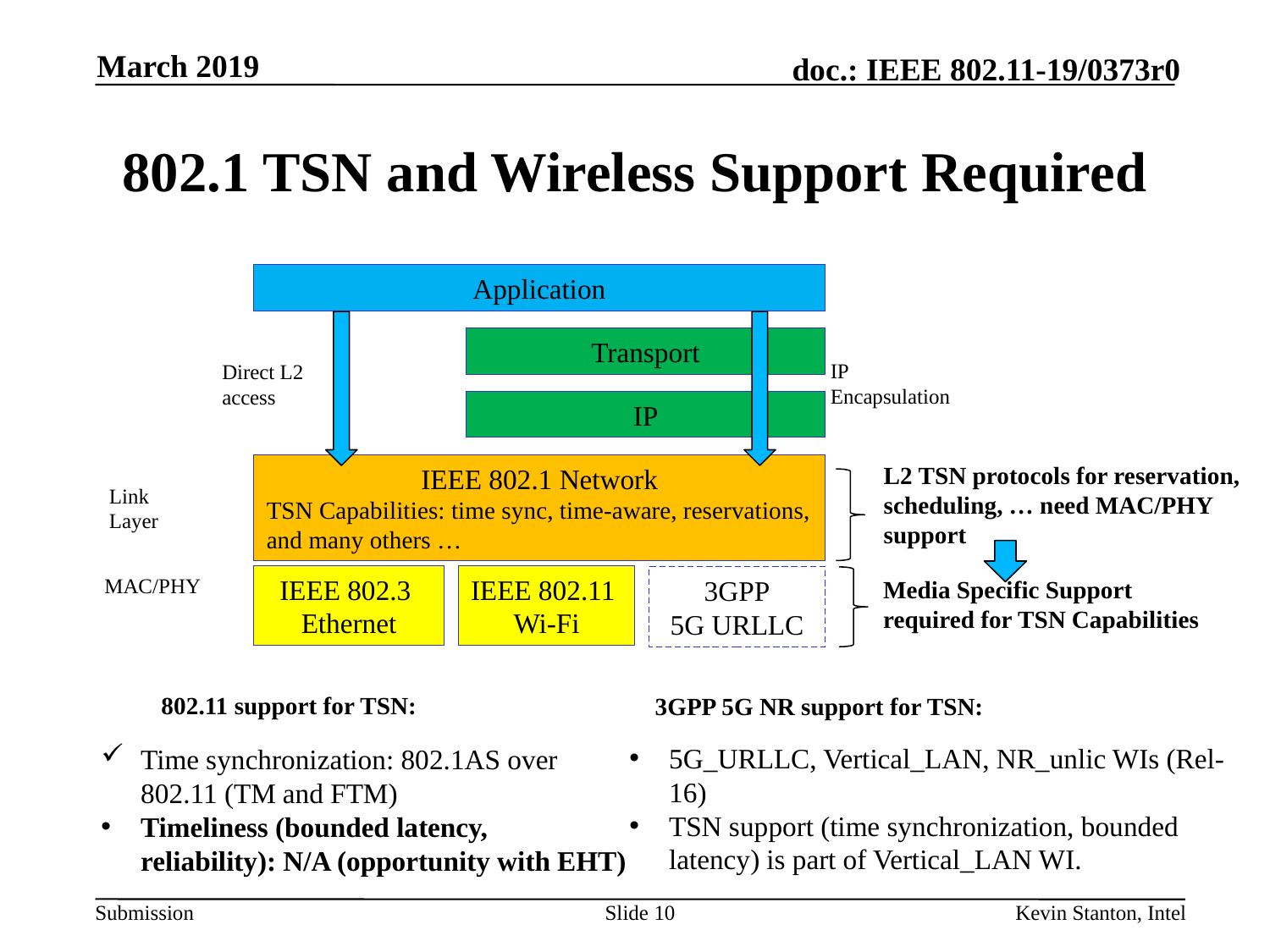

March 2019
# 802.1 TSN and Wireless Support Required
Application

Transport
IP Encapsulation
Direct L2 access
IP
L2 TSN protocols for reservation, scheduling, … need MAC/PHY support
IEEE 802.1 Network
TSN Capabilities: time sync, time-aware, reservations, and many others …

Link Layer

IEEE 802.3
Ethernet
IEEE 802.11
Wi-Fi
MAC/PHY
3GPP
5G URLLC

Media Specific Support required for TSN Capabilities
802.11 support for TSN:
3GPP 5G NR support for TSN:
5G_URLLC, Vertical_LAN, NR_unlic WIs (Rel-16)
TSN support (time synchronization, bounded latency) is part of Vertical_LAN WI.
Time synchronization: 802.1AS over 802.11 (TM and FTM)
Timeliness (bounded latency, reliability): N/A (opportunity with EHT)
Slide 10
Kevin Stanton, Intel